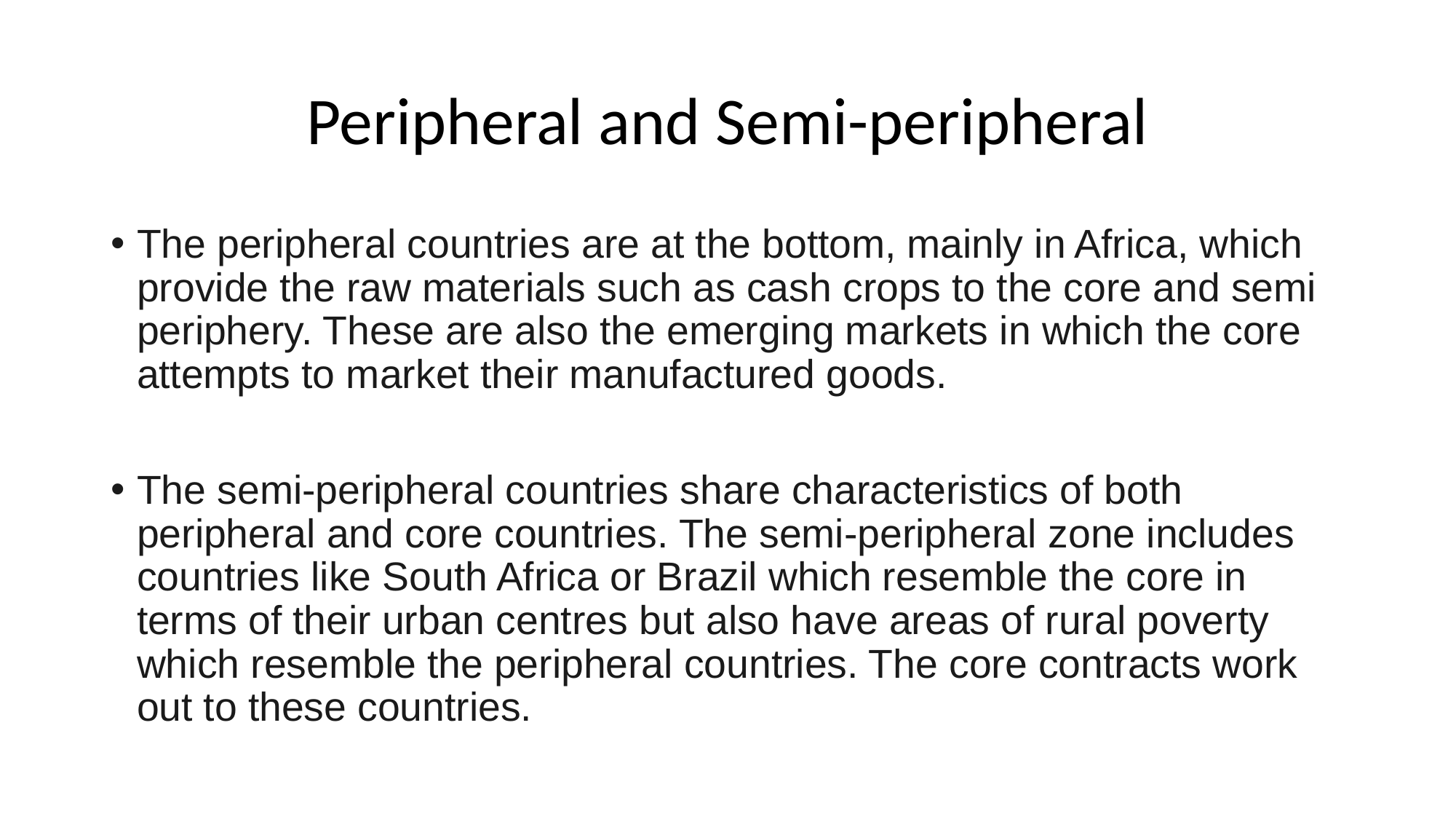

# Peripheral and Semi-peripheral
The peripheral countries are at the bottom, mainly in Africa, which provide the raw materials such as cash crops to the core and semi periphery. These are also the emerging markets in which the core attempts to market their manufactured goods.

The semi-peripheral countries share characteristics of both peripheral and core countries. The semi-peripheral zone includes countries like South Africa or Brazil which resemble the core in terms of their urban centres but also have areas of rural poverty which resemble the peripheral countries. The core contracts work out to these countries.